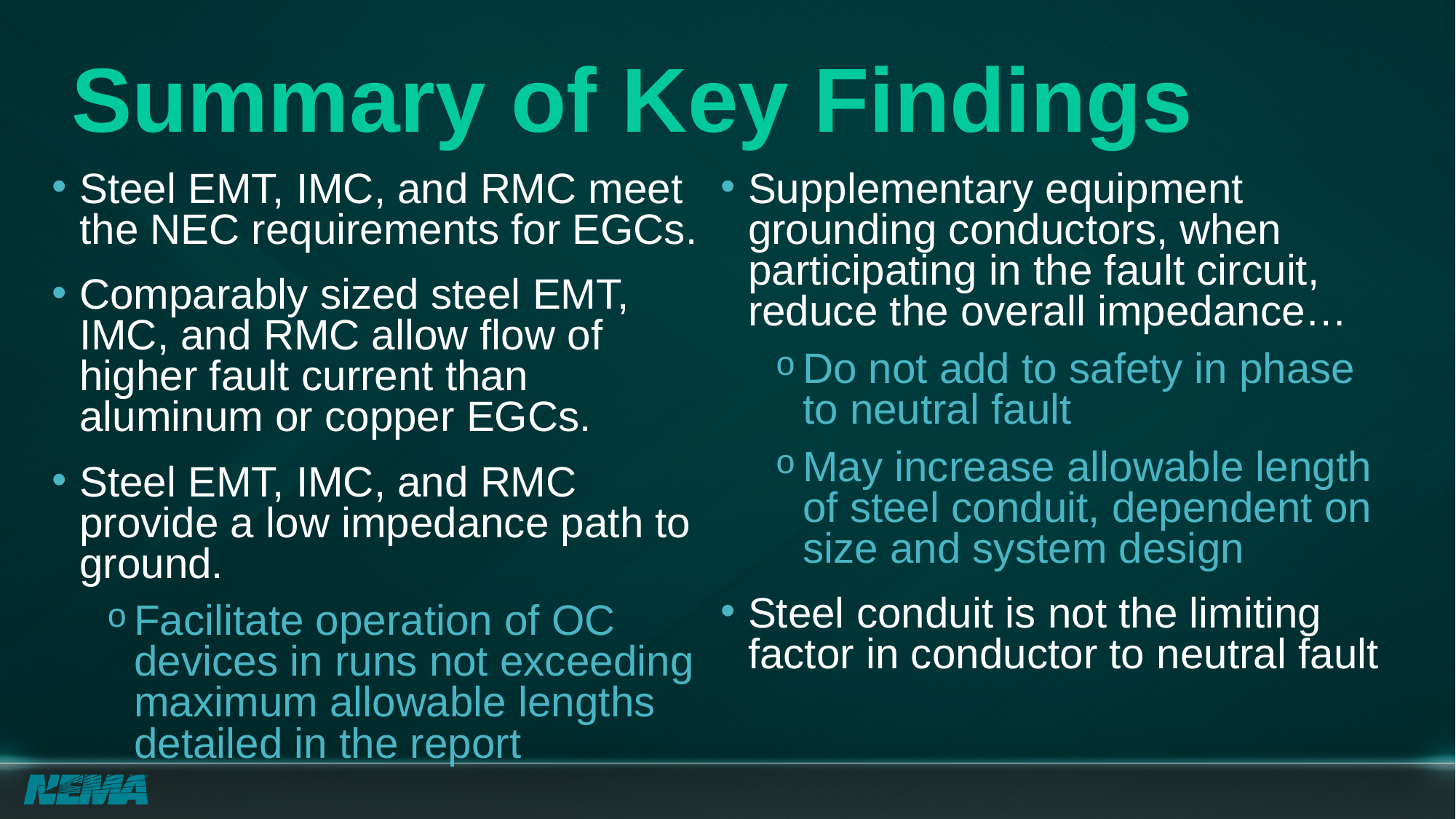

# Summary of Key Findings
Steel EMT, IMC, and RMC meet the NEC requirements for EGCs.
Comparably sized steel EMT, IMC, and RMC allow flow of higher fault current than aluminum or copper EGCs.
Steel EMT, IMC, and RMC provide a low impedance path to ground.
Facilitate operation of OC devices in runs not exceeding maximum allowable lengths detailed in the report
Supplementary equipment grounding conductors, when participating in the fault circuit, reduce the overall impedance…
Do not add to safety in phase to neutral fault
May increase allowable length of steel conduit, dependent on size and system design
Steel conduit is not the limiting factor in conductor to neutral fault